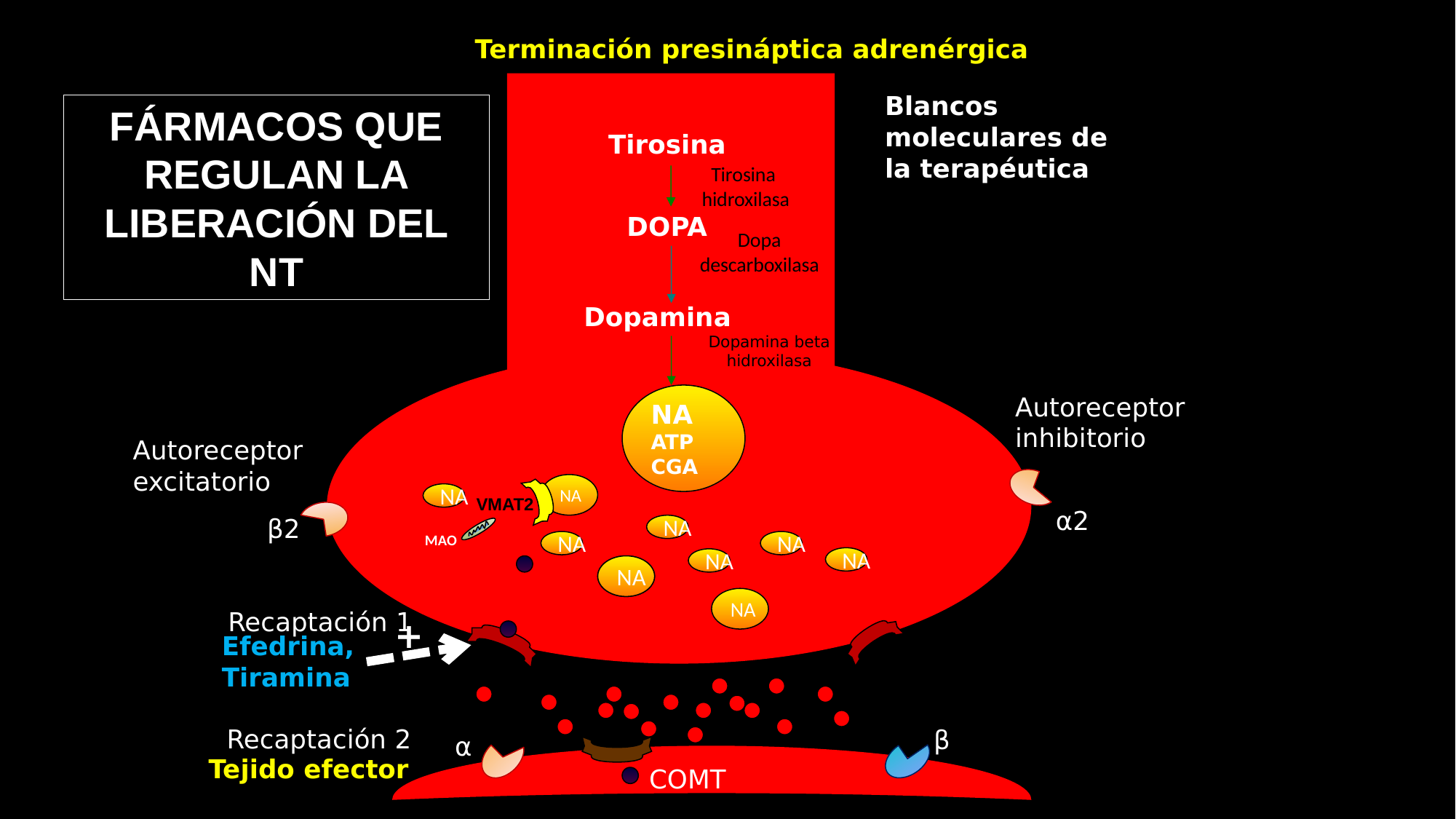

Terminación presináptica adrenérgica

Blancos moleculares de la terapéutica
FÁRMACOS QUE REGULAN LA LIBERACIÓN DEL NT
Tirosina
Tirosina
hidroxilasa

DOPA
Dopa
descarboxilasa

Dopamina
Dopamina beta hidroxilasa

Autoreceptor inhibitorio
NA
ATP
CGA
Autoreceptor excitatorio

NA
NA

VMAT2
α2

β2
NA

MAO
NA
NA
NA
NA

NA
NA
NA
NA
Recaptación 1
+

Efedrina, Tiramina

Recaptación 2
β

α

Tejido efector
COMT